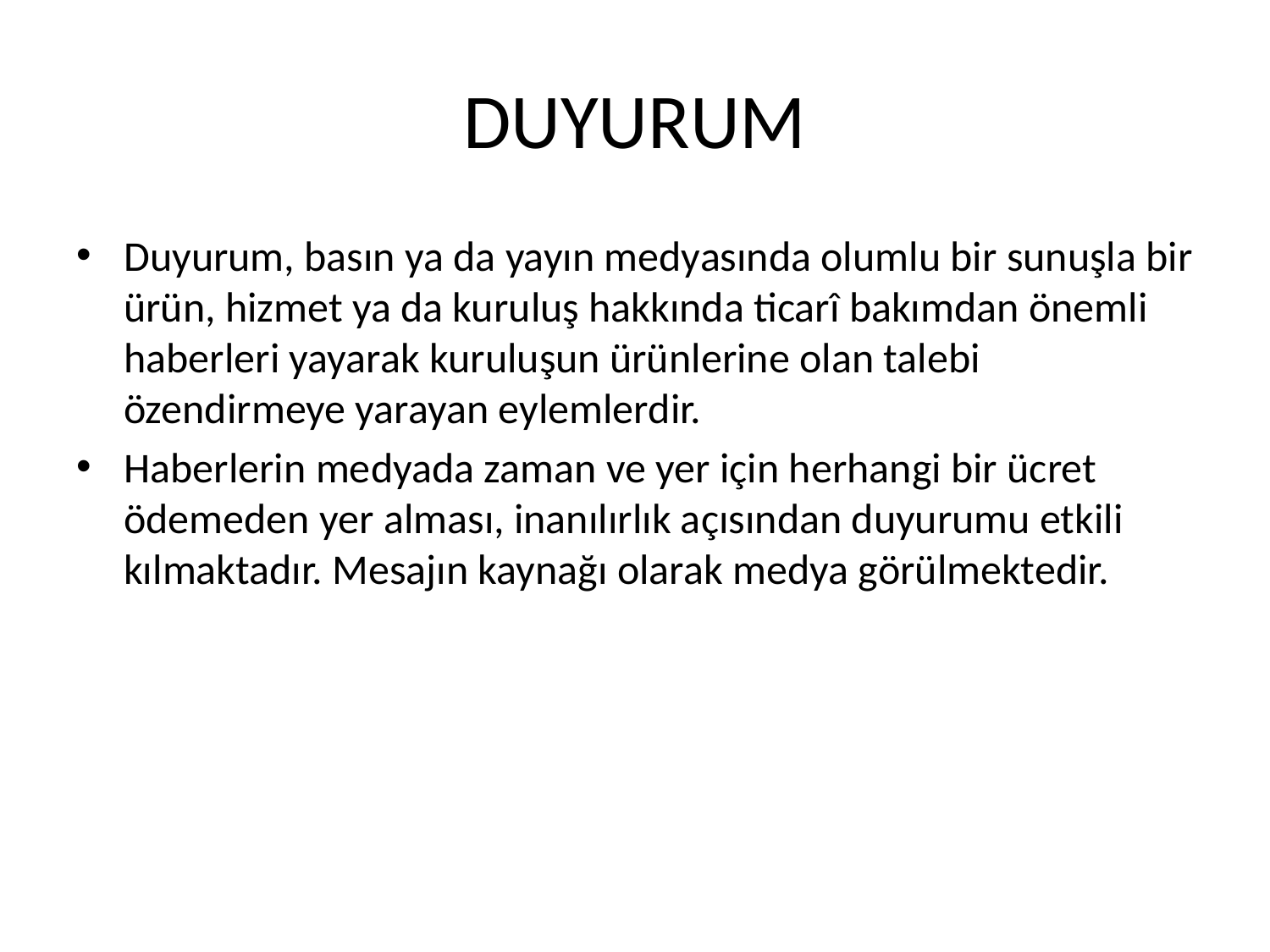

# DUYURUM
Duyurum, basın ya da yayın medyasında olumlu bir sunuşla bir ürün, hizmet ya da kuruluş hakkında ticarî bakımdan önemli haberleri yayarak kuruluşun ürünlerine olan talebi özendirmeye yarayan eylemlerdir.
Haberlerin medyada zaman ve yer için herhangi bir ücret ödemeden yer alması, inanılırlık açısından duyurumu etkili kılmaktadır. Mesajın kaynağı olarak medya görülmektedir.